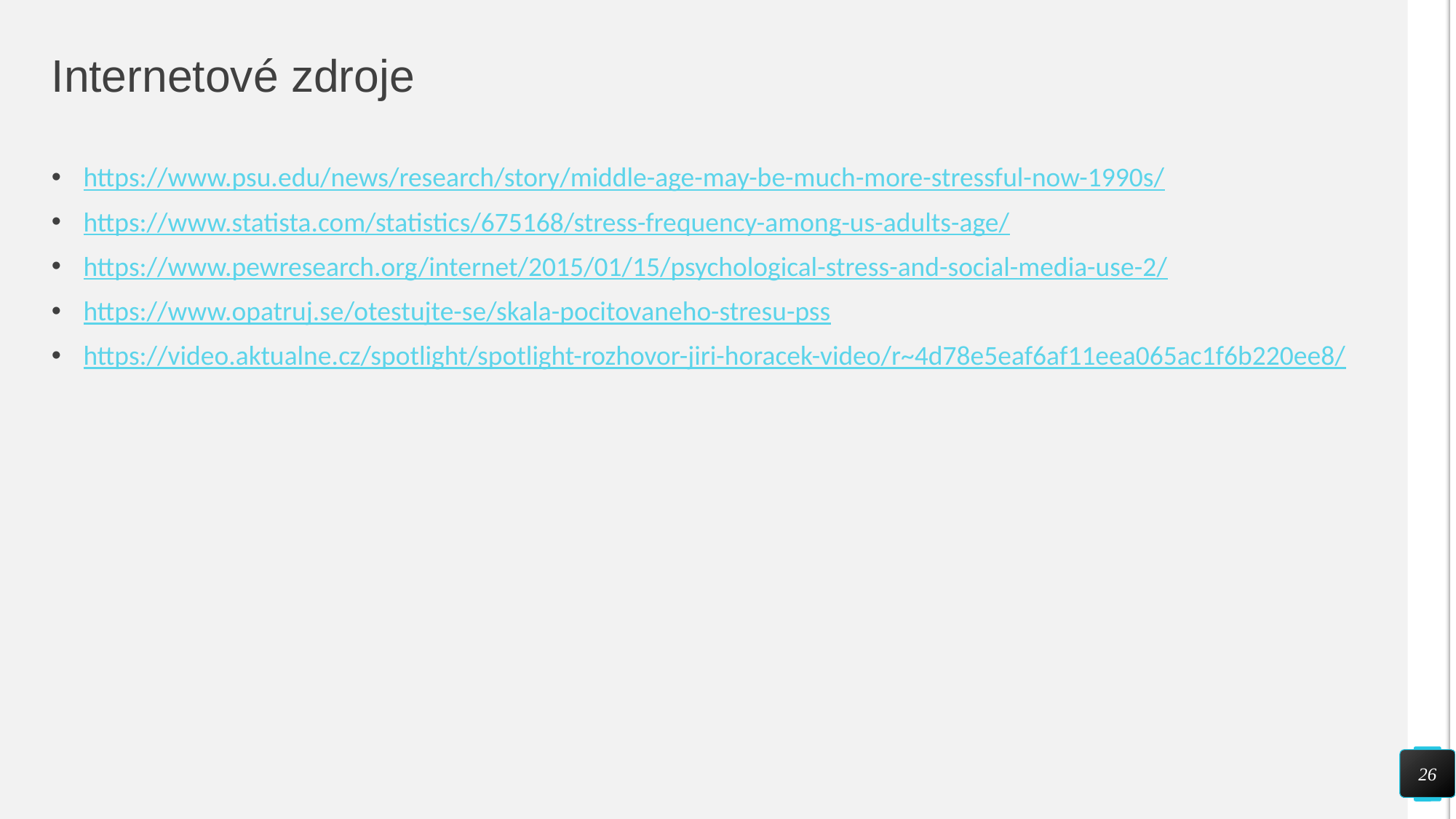

# Internetové zdroje
https://www.psu.edu/news/research/story/middle-age-may-be-much-more-stressful-now-1990s/
https://www.statista.com/statistics/675168/stress-frequency-among-us-adults-age/
https://www.pewresearch.org/internet/2015/01/15/psychological-stress-and-social-media-use-2/
https://www.opatruj.se/otestujte-se/skala-pocitovaneho-stresu-pss
https://video.aktualne.cz/spotlight/spotlight-rozhovor-jiri-horacek-video/r~4d78e5eaf6af11eea065ac1f6b220ee8/

26